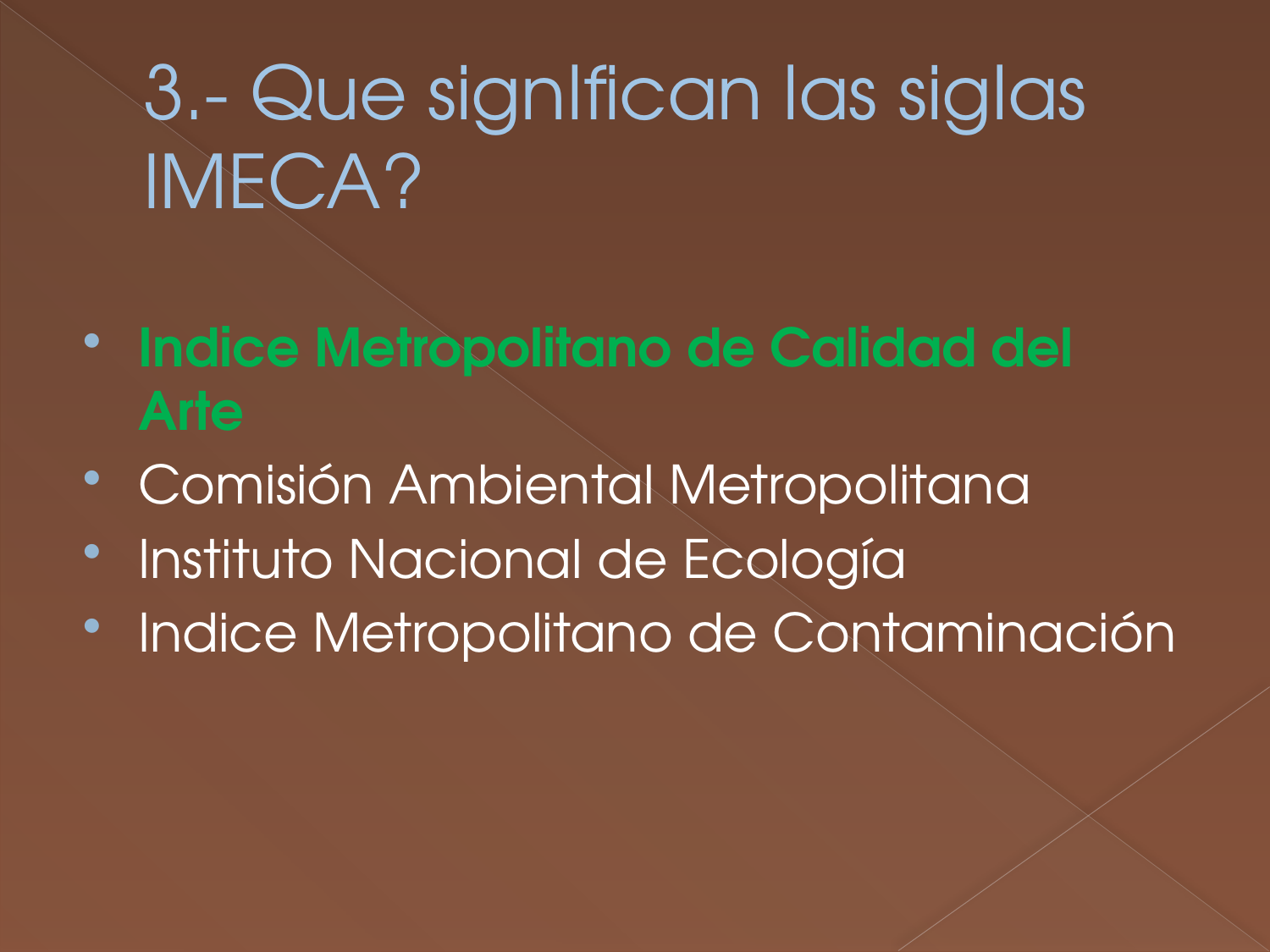

# 3.- Que signIfican las siglas IMECA?
Indice Metropolitano de Calidad del Arte
Comisión Ambiental Metropolitana
Instituto Nacional de Ecología
Indice Metropolitano de Contaminación